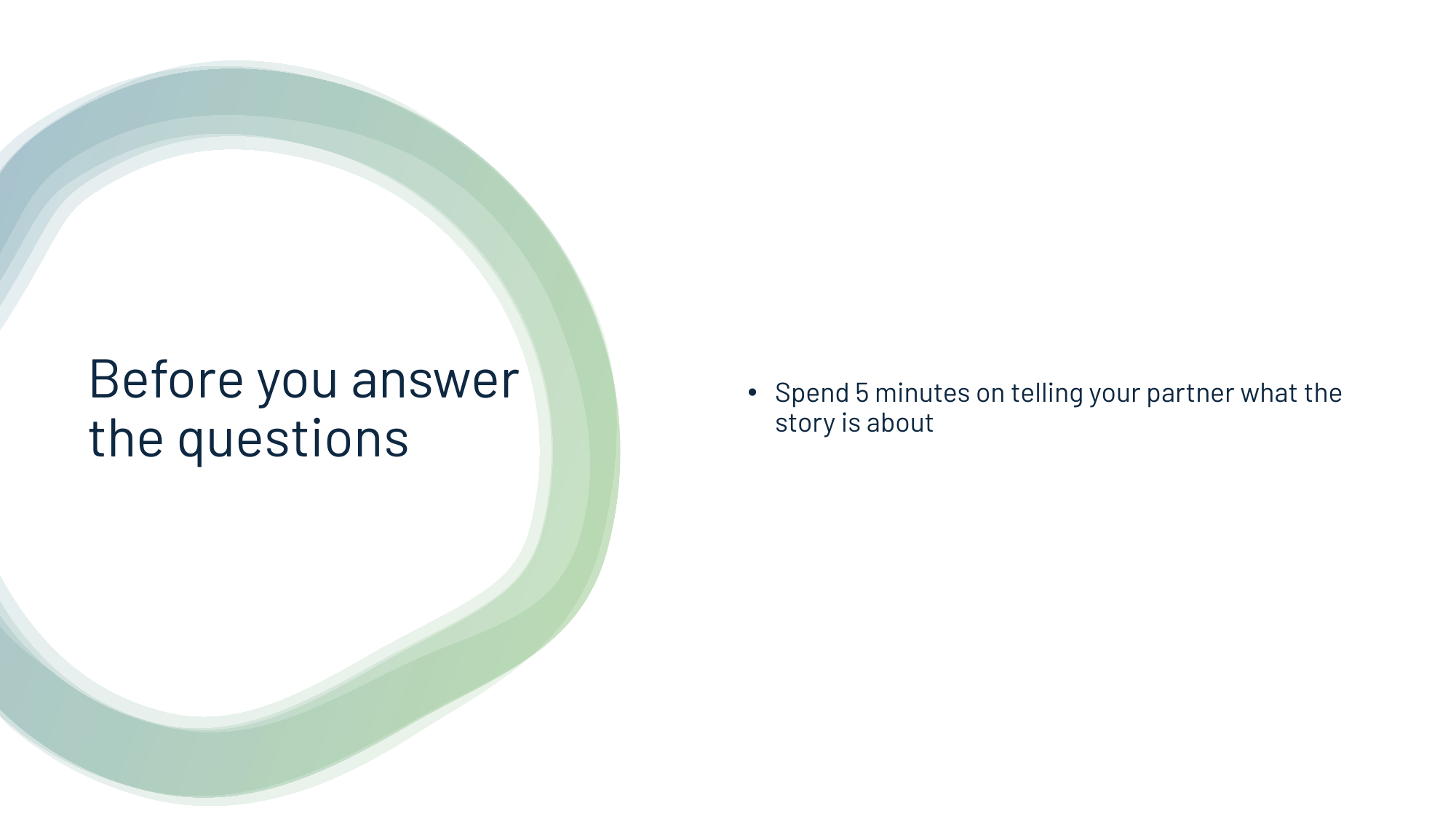

Spend 5 minutes on telling your partner what the story is about
# Before you answer the questions